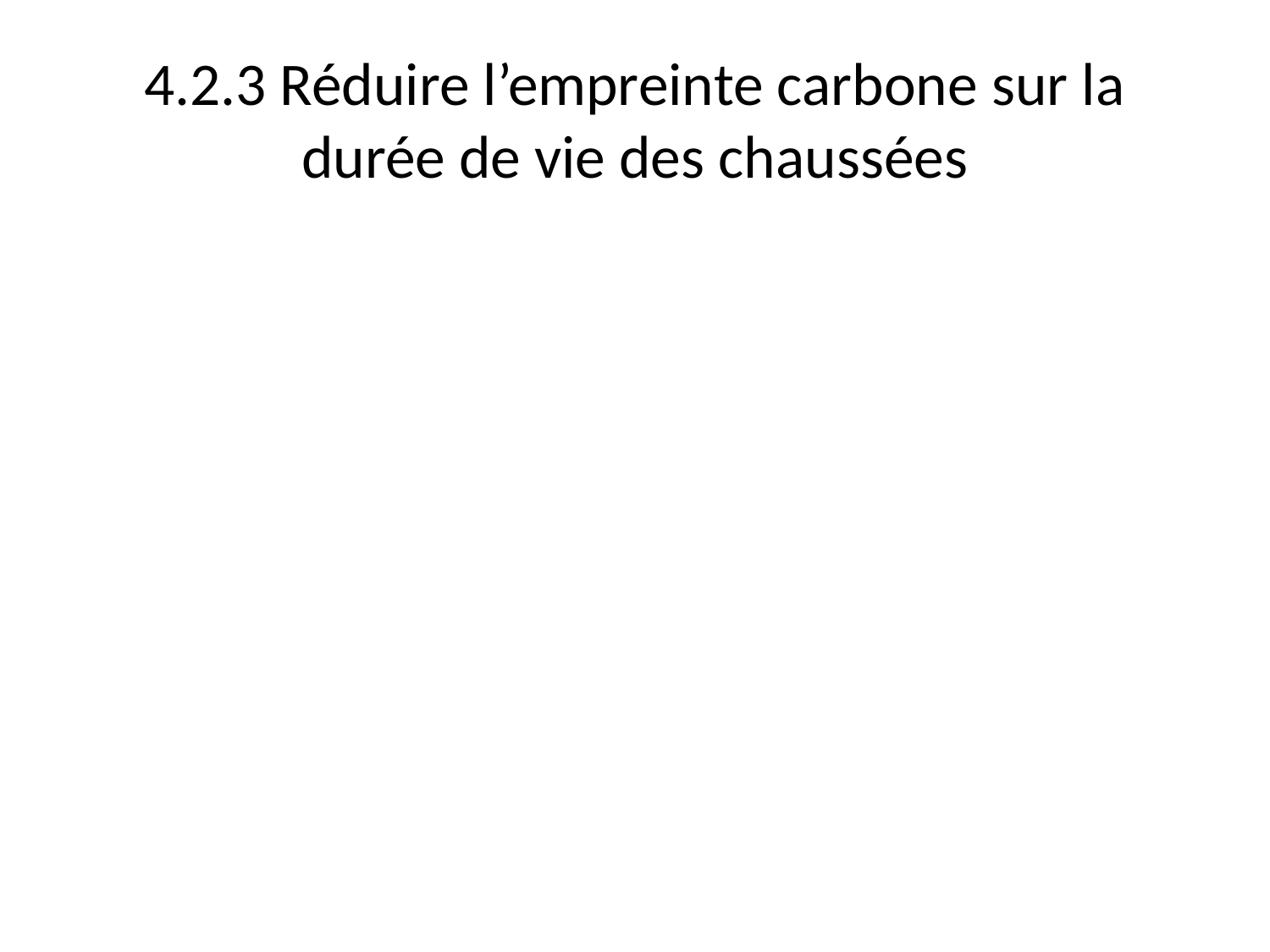

# 4.2.3 Réduire l’empreinte carbone sur la durée de vie des chaussées